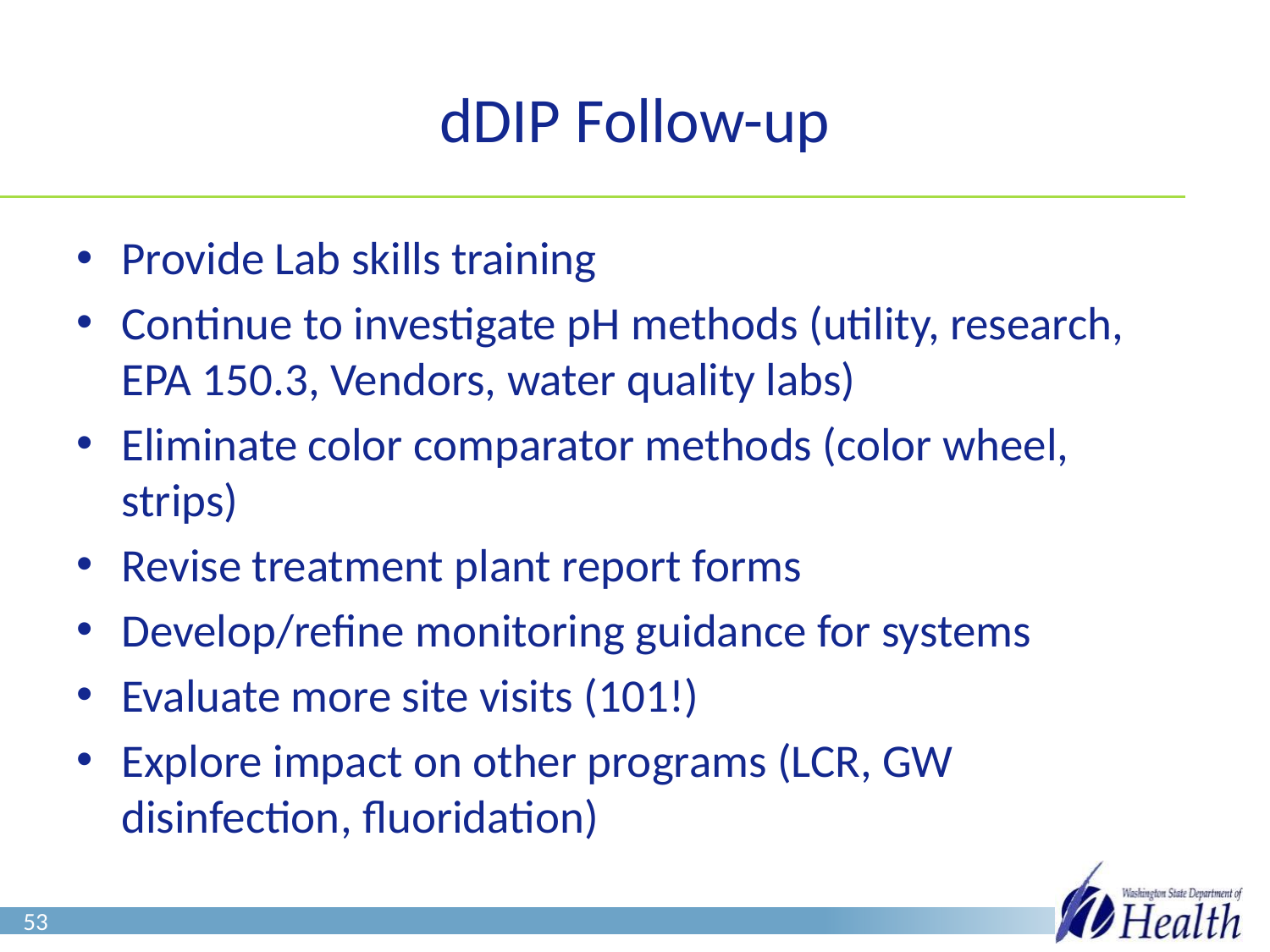

# dDIP Follow-up
Provide Lab skills training
Continue to investigate pH methods (utility, research, EPA 150.3, Vendors, water quality labs)
Eliminate color comparator methods (color wheel, strips)
Revise treatment plant report forms
Develop/refine monitoring guidance for systems
Evaluate more site visits (101!)
Explore impact on other programs (LCR, GW disinfection, fluoridation)